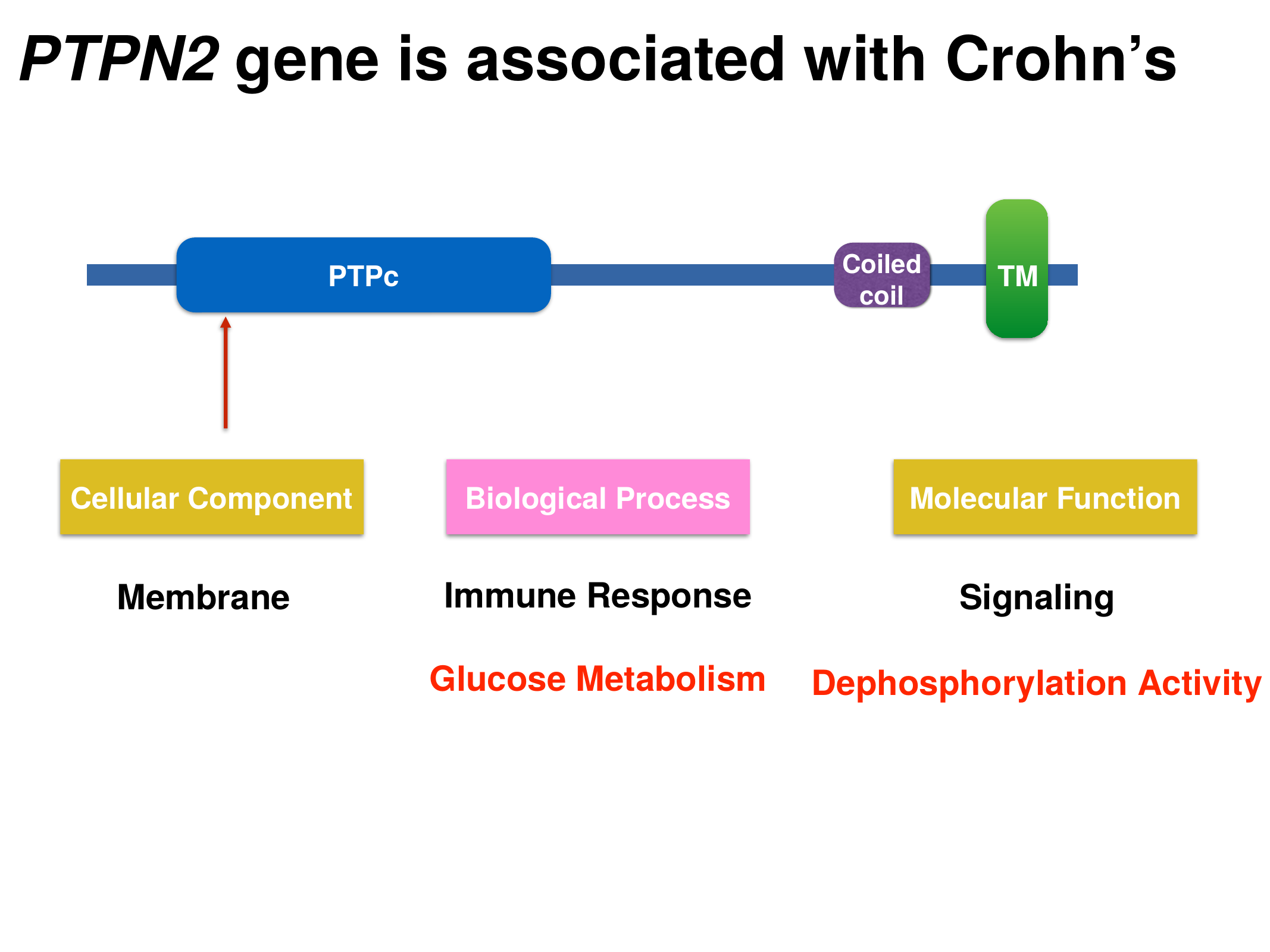

PTPN2 gene is associated with Crohn’s

Coiled coil

TM
PTPc

Cellular Component
Biological Process
Molecular Function
Immune Response

Glucose Metabolism
Membrane
Signaling
Dephosphorylation Activity